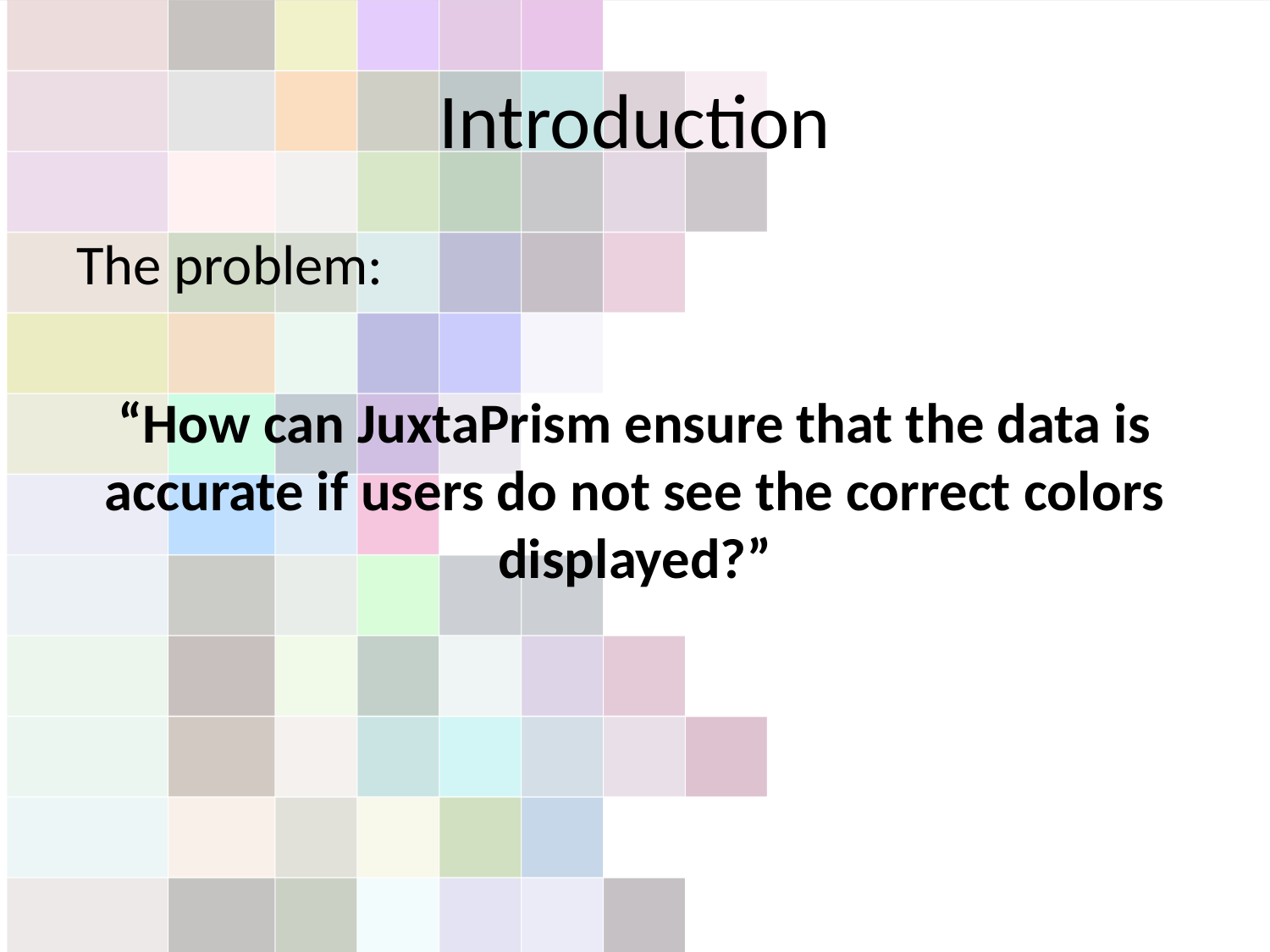

# Introduction
The problem:

“How can JuxtaPrism ensure that the data is accurate if users do not see the correct colors displayed?”